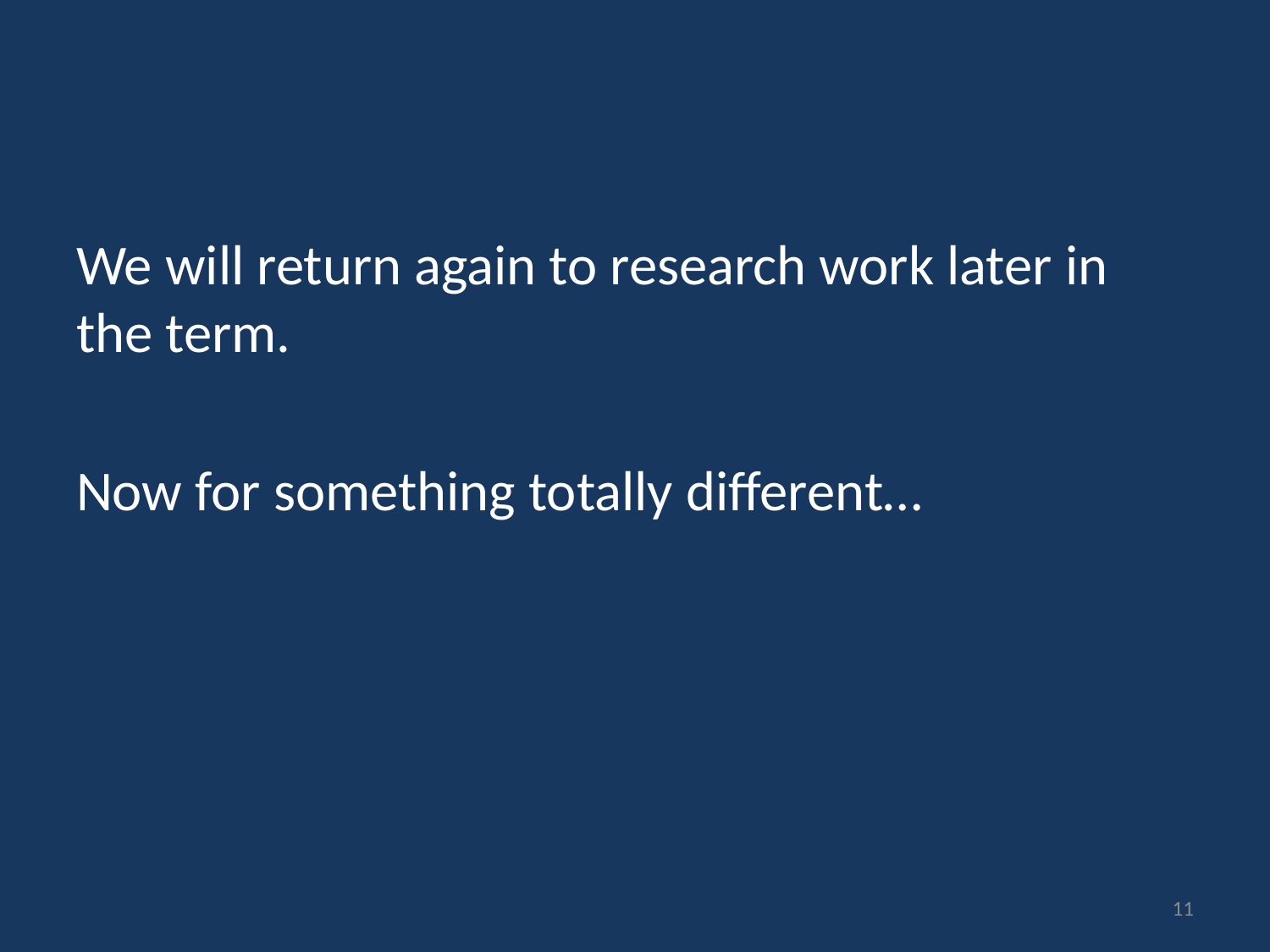

#
We will return again to research work later in the term.

Now for something totally different…
11